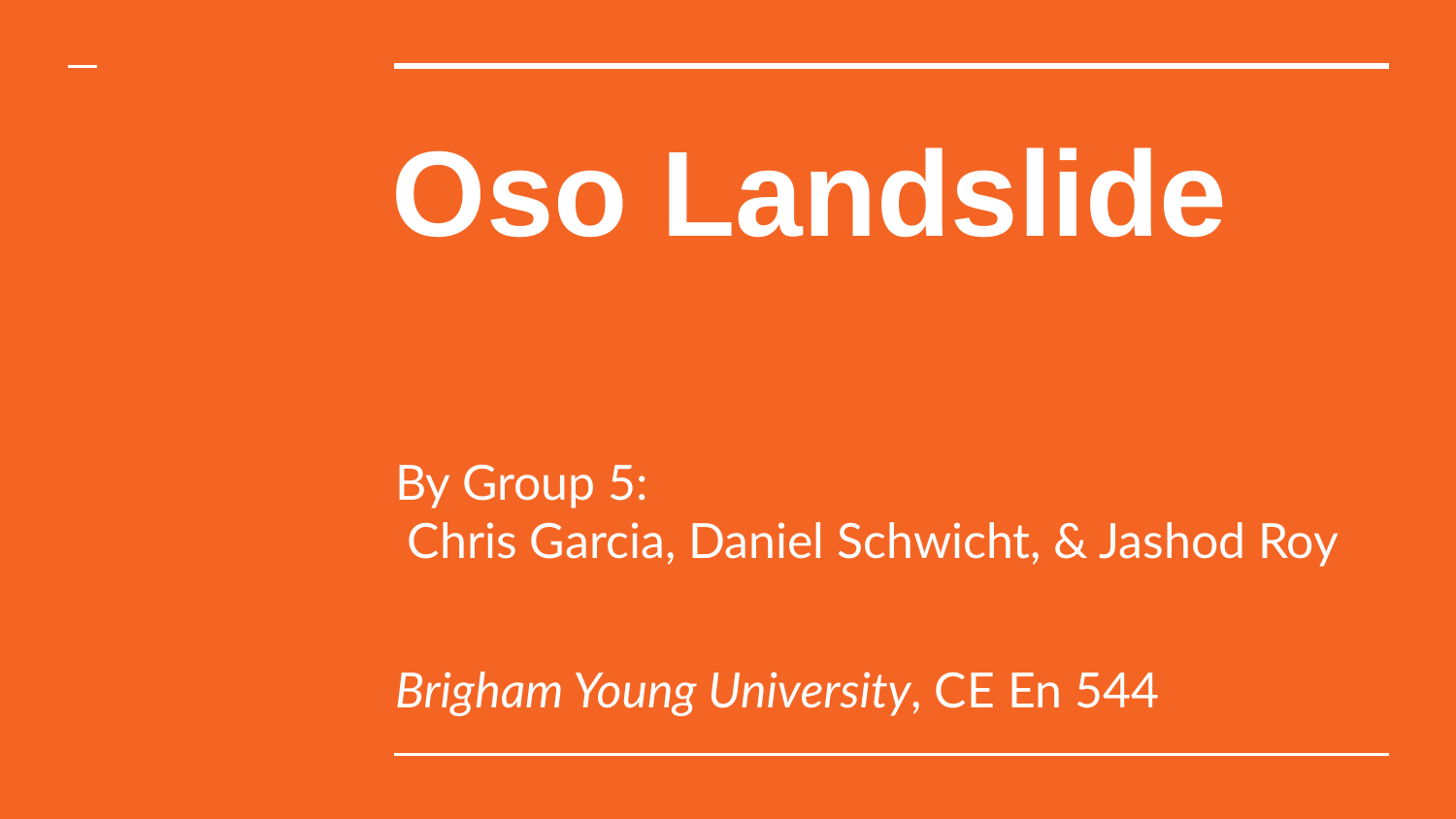

# Oso Landslide
By Group 5:
 Chris Garcia, Daniel Schwicht, & Jashod Roy
Brigham Young University, CE En 544